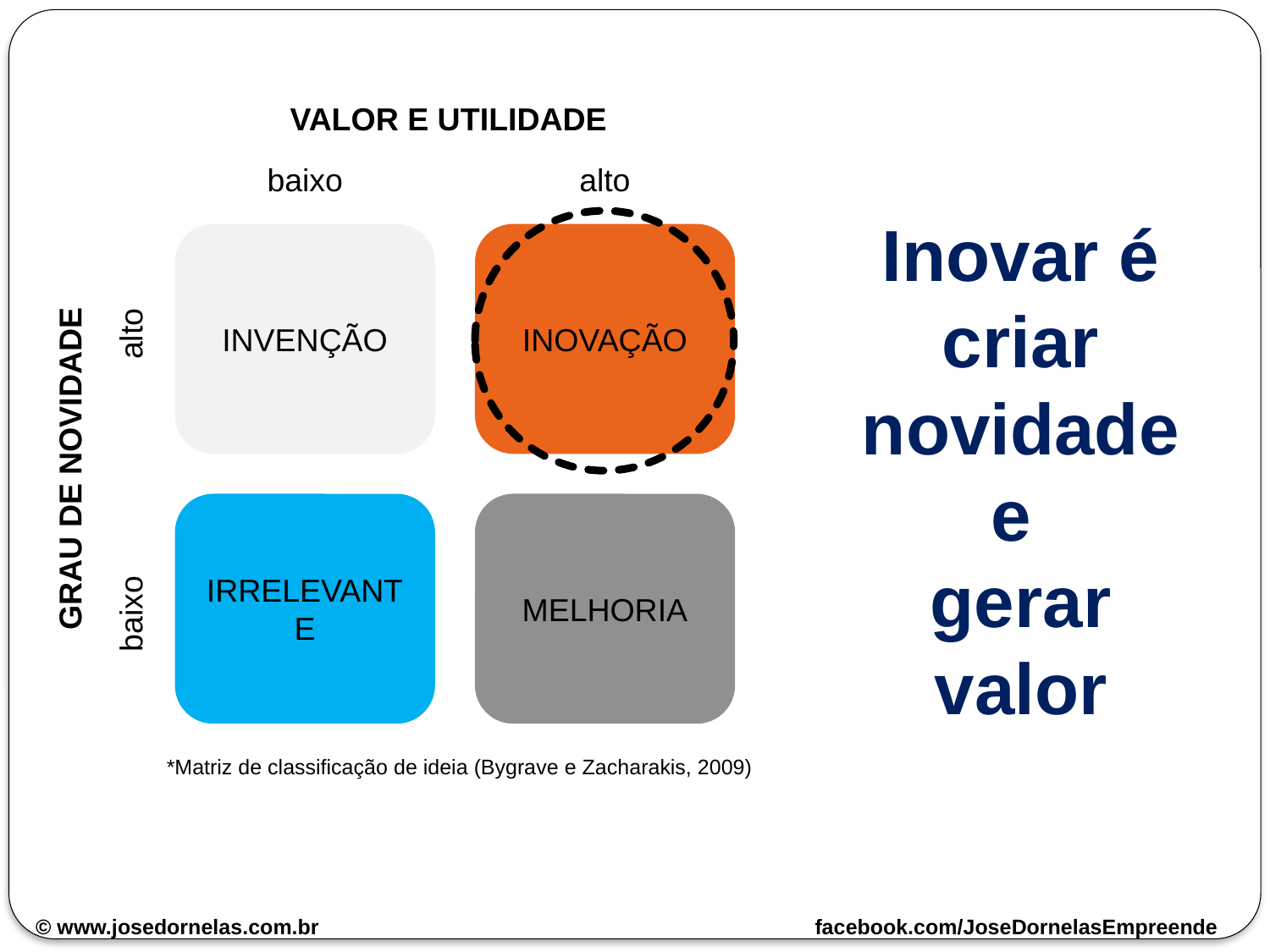

# Inovar é criar novidade e gerar valor
VALOR E UTILIDADE
baixo
alto

INVENÇÃO
INOVAÇÃO
alto
GRAU DE NOVIDADE
IRRELEVANTE
MELHORIA
baixo
*Matriz de classificação de ideia (Bygrave e Zacharakis, 2009)
© www.josedornelas.com.br                                                                                    facebook.com/JoseDornelasEmpreende